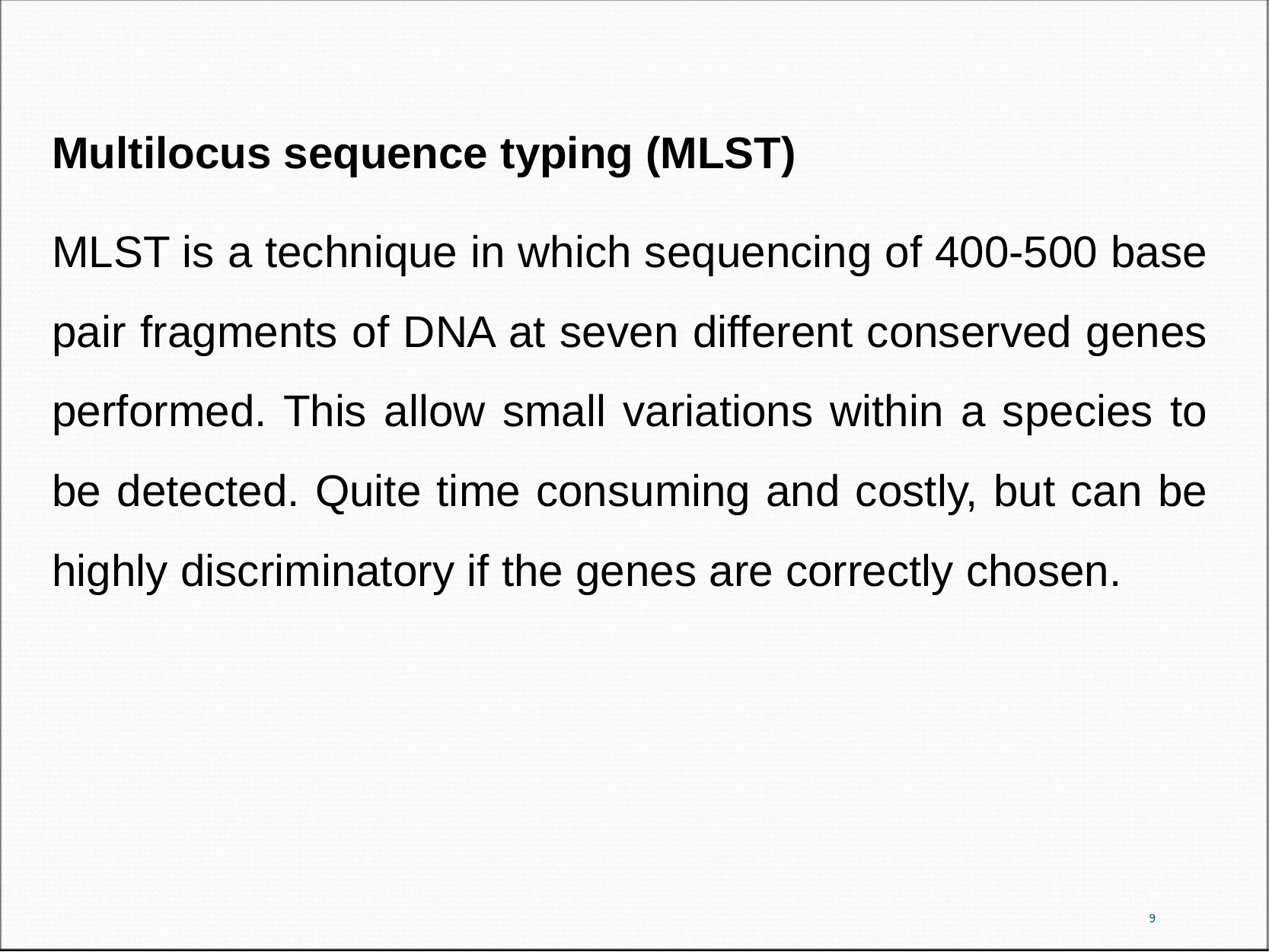

Multilocus sequence typing (MLST)
MLST is a technique in which sequencing of 400-500 base pair fragments of DNA at seven different conserved genes performed. This allow small variations within a species to be detected. Quite time consuming and costly, but can be highly discriminatory if the genes are correctly chosen.
9